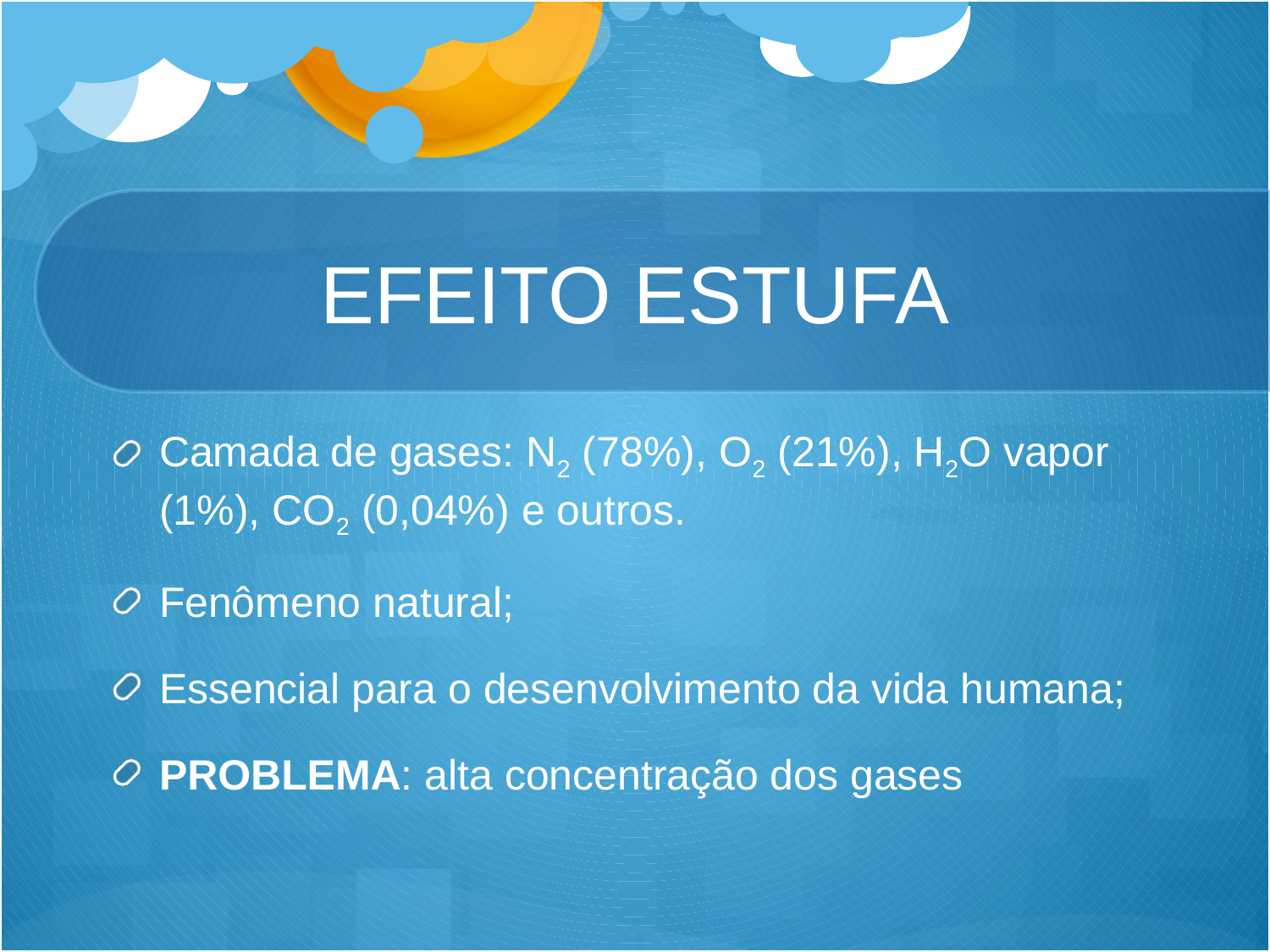

# EFEITO ESTUFA
Camada de gases: N2 (78%), O2 (21%), H2O vapor (1%), CO2 (0,04%) e outros.
Fenômeno natural;
Essencial para o desenvolvimento da vida humana;
PROBLEMA: alta concentração dos gases